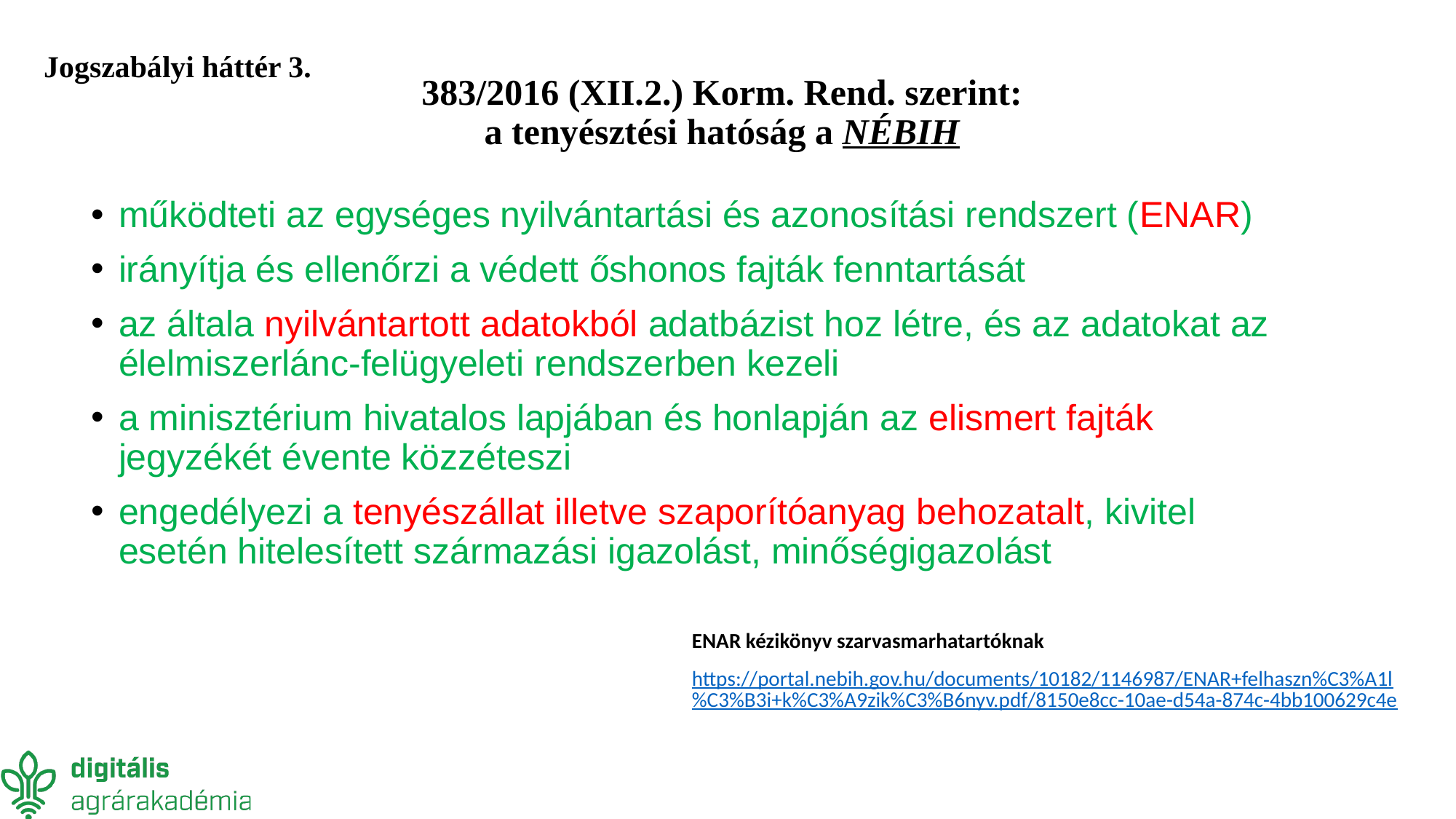

Jogszabályi háttér 3.
383/2016 (XII.2.) Korm. Rend. szerint:
a tenyésztési hatóság a NÉBIH
működteti az egységes nyilvántartási és azonosítási rendszert (ENAR)
irányítja és ellenőrzi a védett őshonos fajták fenntartását
az általa nyilvántartott adatokból adatbázist hoz létre, és az adatokat az élelmiszerlánc-felügyeleti rendszerben kezeli
a minisztérium hivatalos lapjában és honlapján az elismert fajták jegyzékét évente közzéteszi
engedélyezi a tenyészállat illetve szaporítóanyag behozatalt, kivitel esetén hitelesített származási igazolást, minőségigazolást
ENAR kézikönyv szarvasmarhatartóknak
https://portal.nebih.gov.hu/documents/10182/1146987/ENAR+felhaszn%C3%A1l%C3%B3i+k%C3%A9zik%C3%B6nyv.pdf/8150e8cc-10ae-d54a-874c-4bb100629c4e